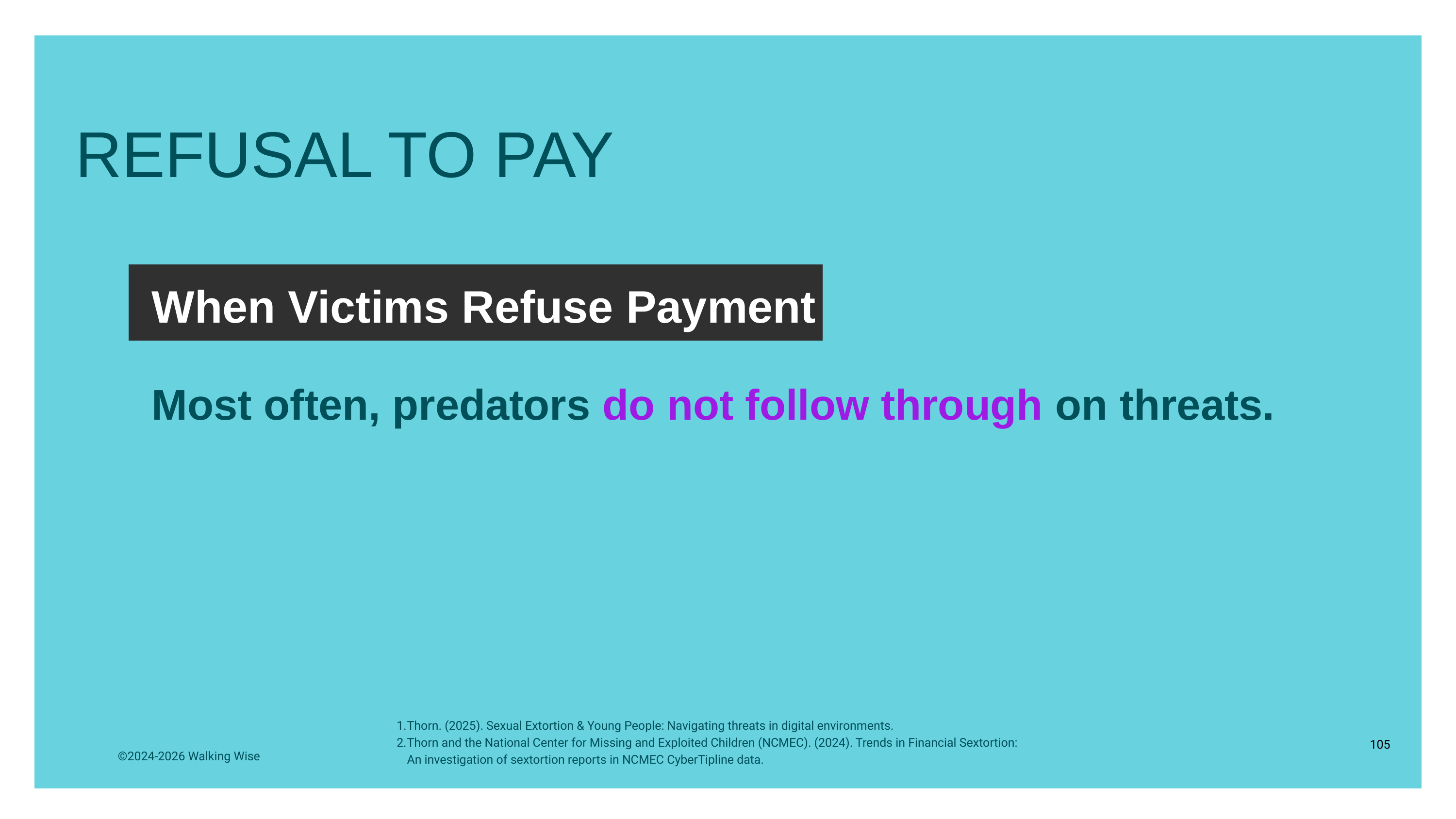

LESSON PLANS
REFUSAL TO PAY

When Victims Refuse Payment
Most often, predators do not follow through on threats.

Thorn. (2025). Sexual Extortion & Young People: Navigating threats in digital environments.
Thorn and the National Center for Missing and Exploited Children (NCMEC). (2024). Trends in Financial Sextortion: An investigation of sextortion reports in NCMEC CyberTipline data.
105
©2024-2026 Walking Wise
3